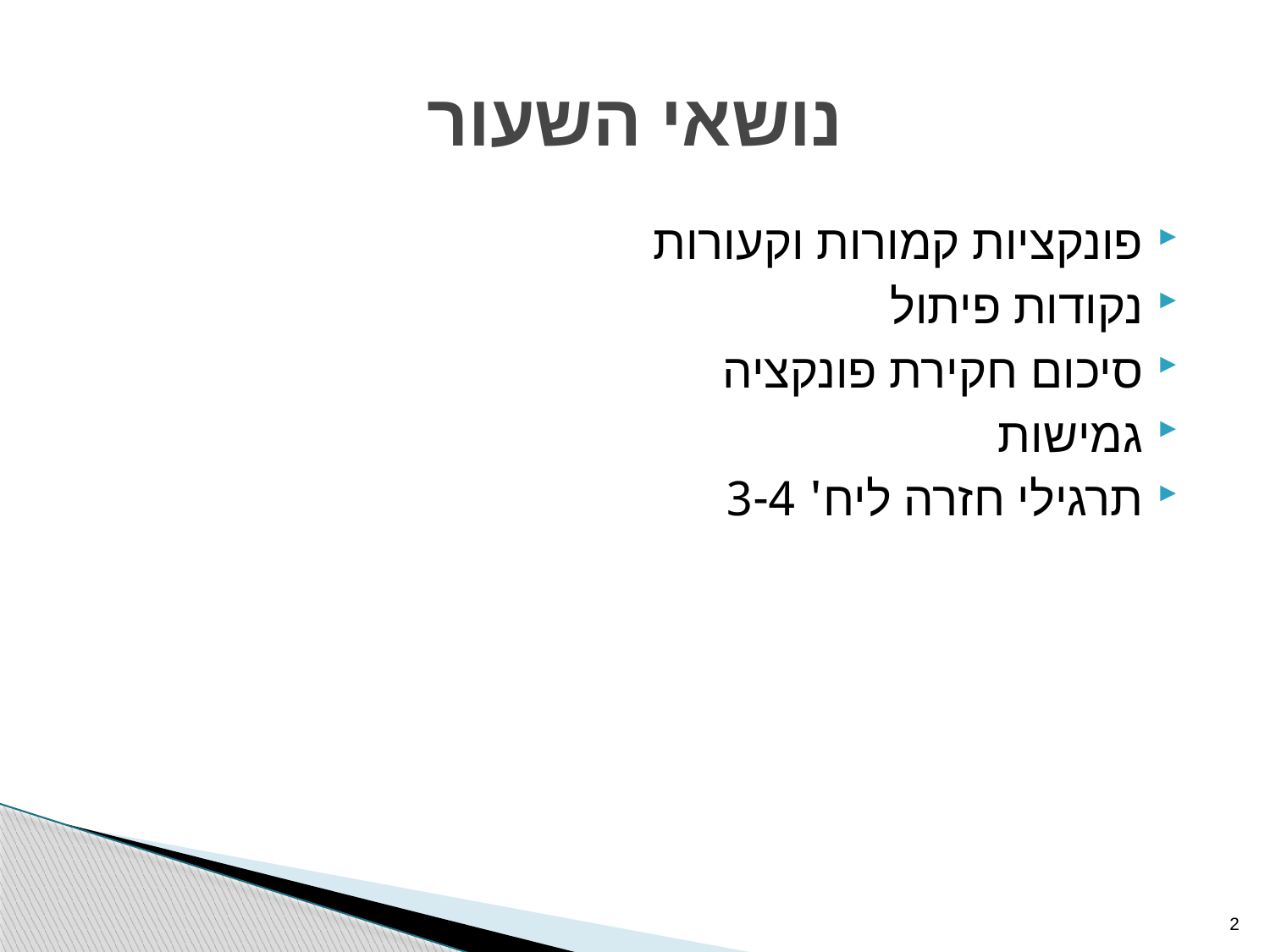

# נושאי השעור
פונקציות קמורות וקעורות
נקודות פיתול
סיכום חקירת פונקציה
גמישות
תרגילי חזרה ליח' 3-4
2